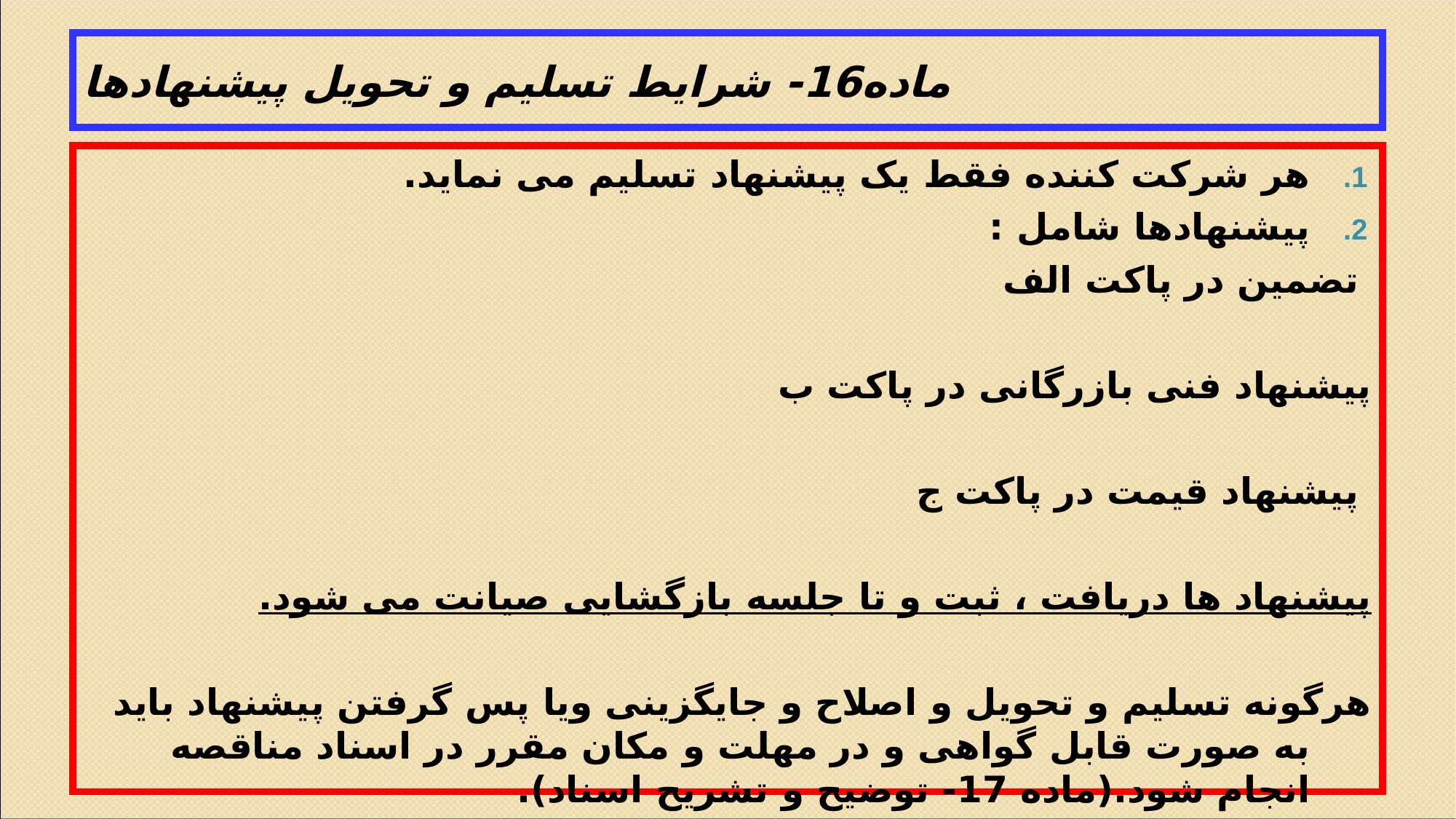

# ماده16- شرایط تسلیم و تحویل پیشنهادها
هر شرکت کننده فقط یک پیشنهاد تسلیم می نماید.
پیشنهادها شامل :
 تضمین در پاکت الف

پیشنهاد فنی بازرگانی در پاکت ب

 پیشنهاد قیمت در پاکت ج

پیشنهاد ها دریافت ، ثبت و تا جلسه بازگشایی صیانت می شود.

هرگونه تسلیم و تحویل و اصلاح و جایگزینی ویا پس گرفتن پیشنهاد باید به صورت قابل گواهی و در مهلت و مکان مقرر در اسناد مناقصه انجام شود.(ماده 17- توضیح و تشریح اسناد).